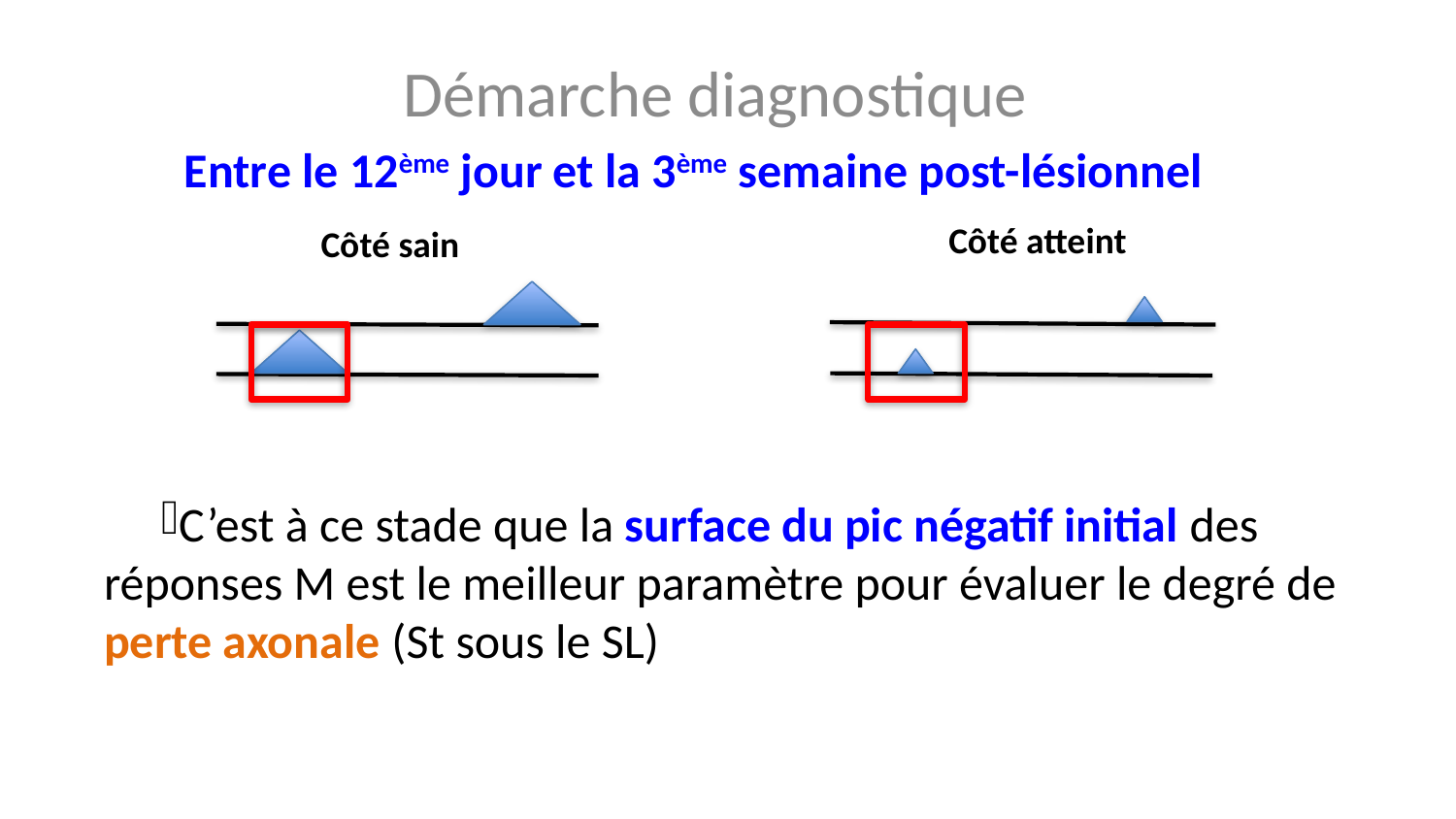

Démarche diagnostique
Entre le 12ème jour et la 3ème semaine post-lésionnel
Côté atteint
Côté sain

C’est à ce stade que la surface du pic négatif initial des 	réponses M est le meilleur paramètre pour évaluer le degré de 	perte axonale (St sous le SL)